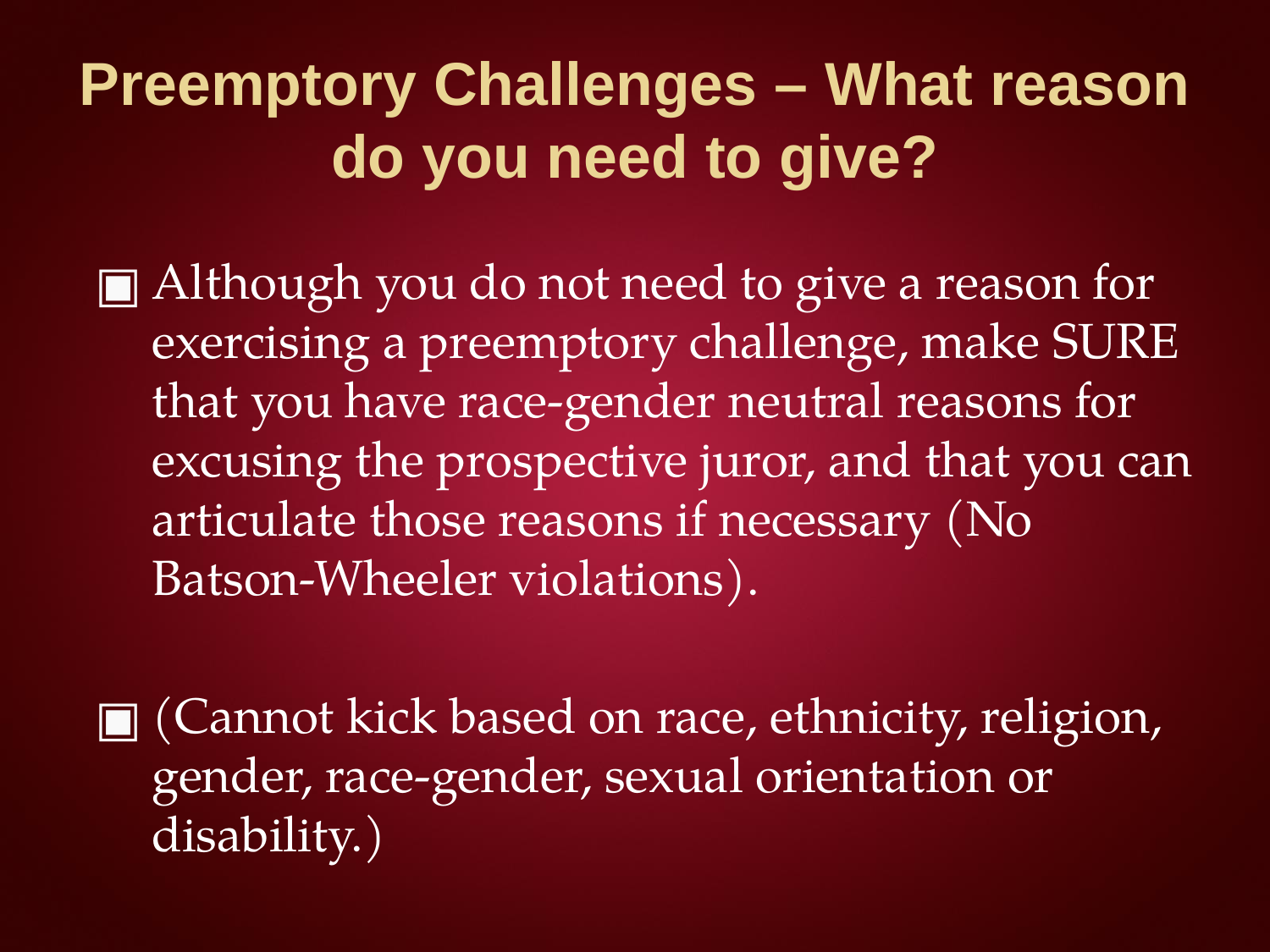

# Preemptory Challenges – What reason do you need to give?
Although you do not need to give a reason for exercising a preemptory challenge, make SURE that you have race-gender neutral reasons for excusing the prospective juror, and that you can articulate those reasons if necessary (No Batson-Wheeler violations).

(Cannot kick based on race, ethnicity, religion, gender, race-gender, sexual orientation or disability.)